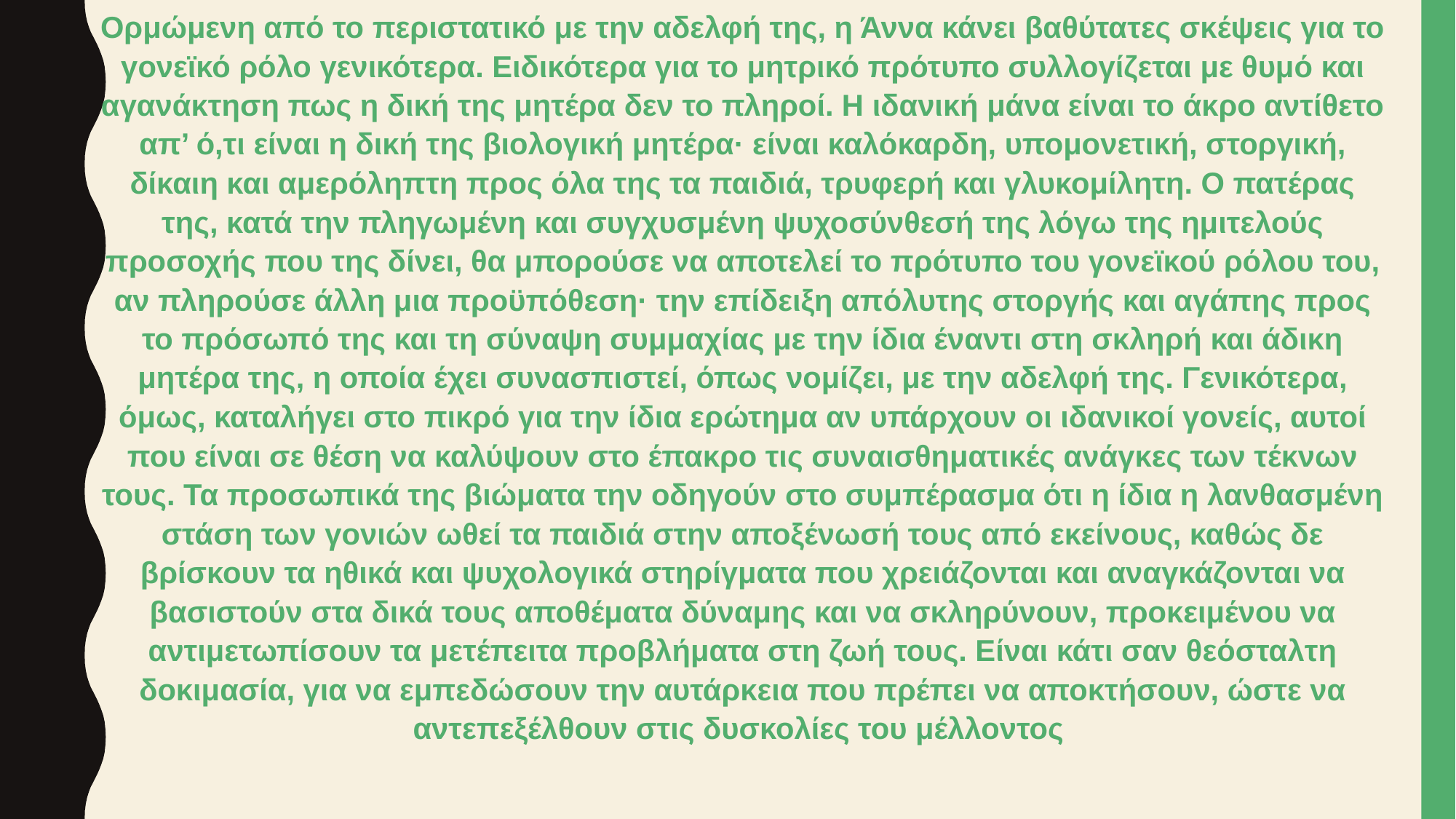

Ορμώμενη από το περιστατικό με την αδελφή της, η Άννα κάνει βαθύτατες σκέψεις για το γονεϊκό ρόλο γενικότερα. Ειδικότερα για το μητρικό πρότυπο συλλογίζεται με θυμό και αγανάκτηση πως η δική της μητέρα δεν το πληροί. Η ιδανική μάνα είναι το άκρο αντίθετο απ’ ό,τι είναι η δική της βιολογική μητέρα· είναι καλόκαρδη, υπομονετική, στοργική, δίκαιη και αμερόληπτη προς όλα της τα παιδιά, τρυφερή και γλυκομίλητη. Ο πατέρας της, κατά την πληγωμένη και συγχυσμένη ψυχοσύνθεσή της λόγω της ημιτελούς προσοχής που της δίνει, θα μπορούσε να αποτελεί το πρότυπο του γονεϊκού ρόλου του, αν πληρούσε άλλη μια προϋπόθεση· την επίδειξη απόλυτης στοργής και αγάπης προς το πρόσωπό της και τη σύναψη συμμαχίας με την ίδια έναντι στη σκληρή και άδικη μητέρα της, η οποία έχει συνασπιστεί, όπως νομίζει, με την αδελφή της. Γενικότερα, όμως, καταλήγει στο πικρό για την ίδια ερώτημα αν υπάρχουν οι ιδανικοί γονείς, αυτοί που είναι σε θέση να καλύψουν στο έπακρο τις συναισθηματικές ανάγκες των τέκνων τους. Τα προσωπικά της βιώματα την οδηγούν στο συμπέρασμα ότι η ίδια η λανθασμένη στάση των γονιών ωθεί τα παιδιά στην αποξένωσή τους από εκείνους, καθώς δε βρίσκουν τα ηθικά και ψυχολογικά στηρίγματα που χρειάζονται και αναγκάζονται να βασιστούν στα δικά τους αποθέματα δύναμης και να σκληρύνουν, προκειμένου να αντιμετωπίσουν τα μετέπειτα προβλήματα στη ζωή τους. Είναι κάτι σαν θεόσταλτη δοκιμασία, για να εμπεδώσουν την αυτάρκεια που πρέπει να αποκτήσουν, ώστε να αντεπεξέλθουν στις δυσκολίες του μέλλοντος